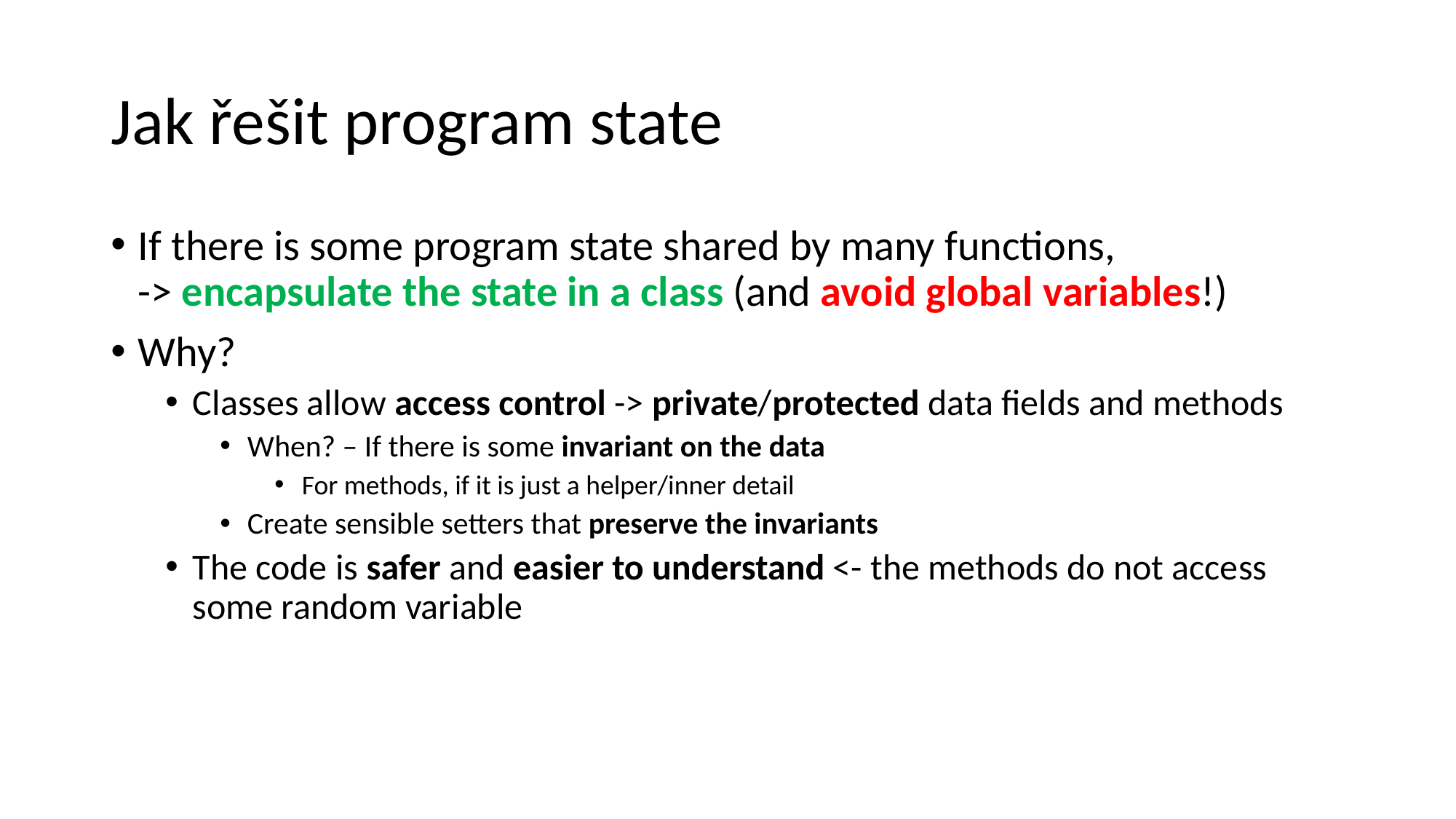

# Jak řešit program state
If there is some program state shared by many functions,
-> encapsulate the state in a class (and avoid global variables!)
Why?
Classes allow access control -> private/protected data fields and methods
When? – If there is some invariant on the data
For methods, if it is just a helper/inner detail
Create sensible setters that preserve the invariants
The code is safer and easier to understand <- the methods do not access some random variable